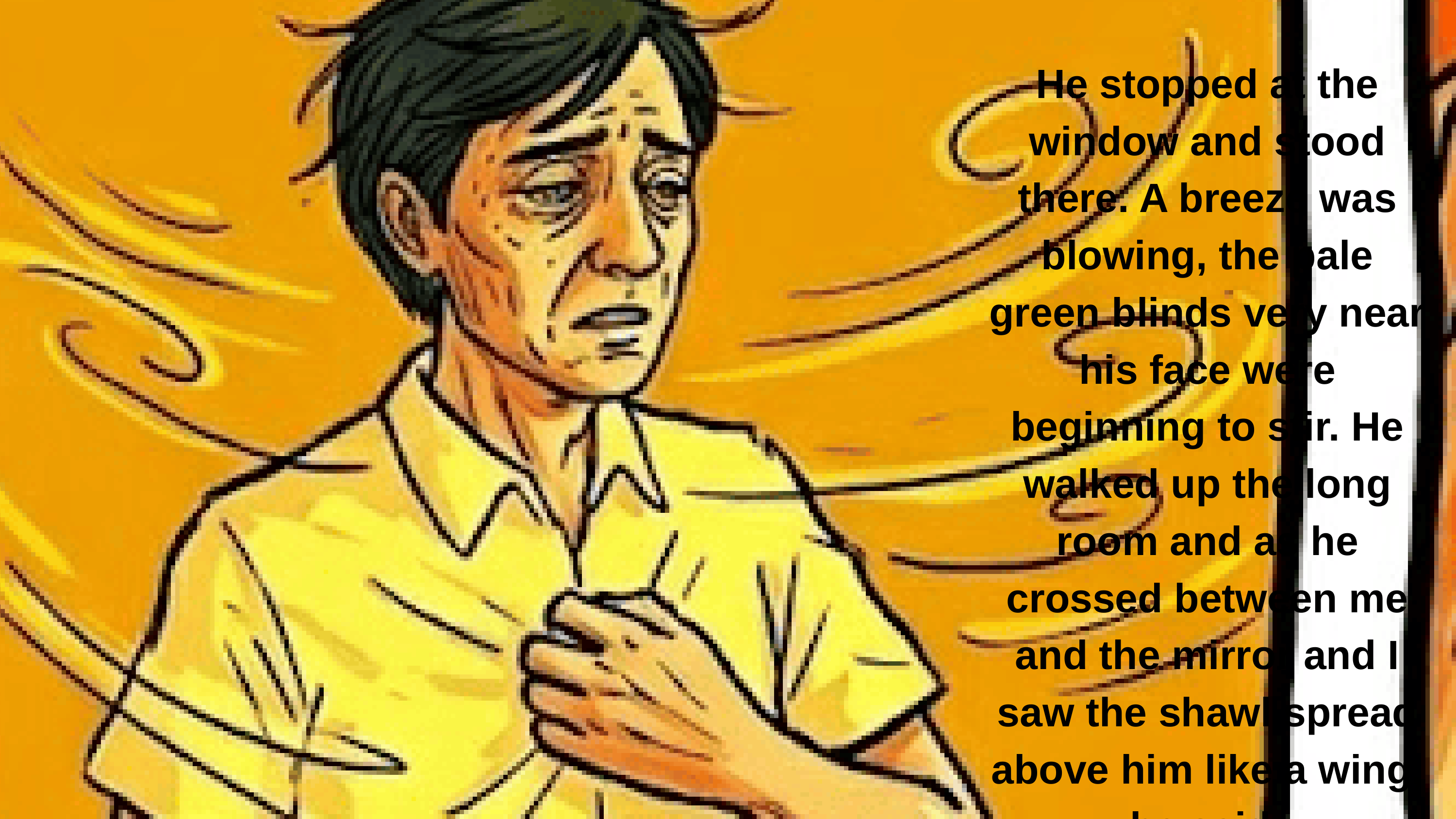

He stopped at the window and stood there. A breeze was blowing, the pale green blinds very near his face were beginning to stir. He walked up the long room and as he crossed between me and the mirror and I saw the shawl spread above him like a wing, he said: